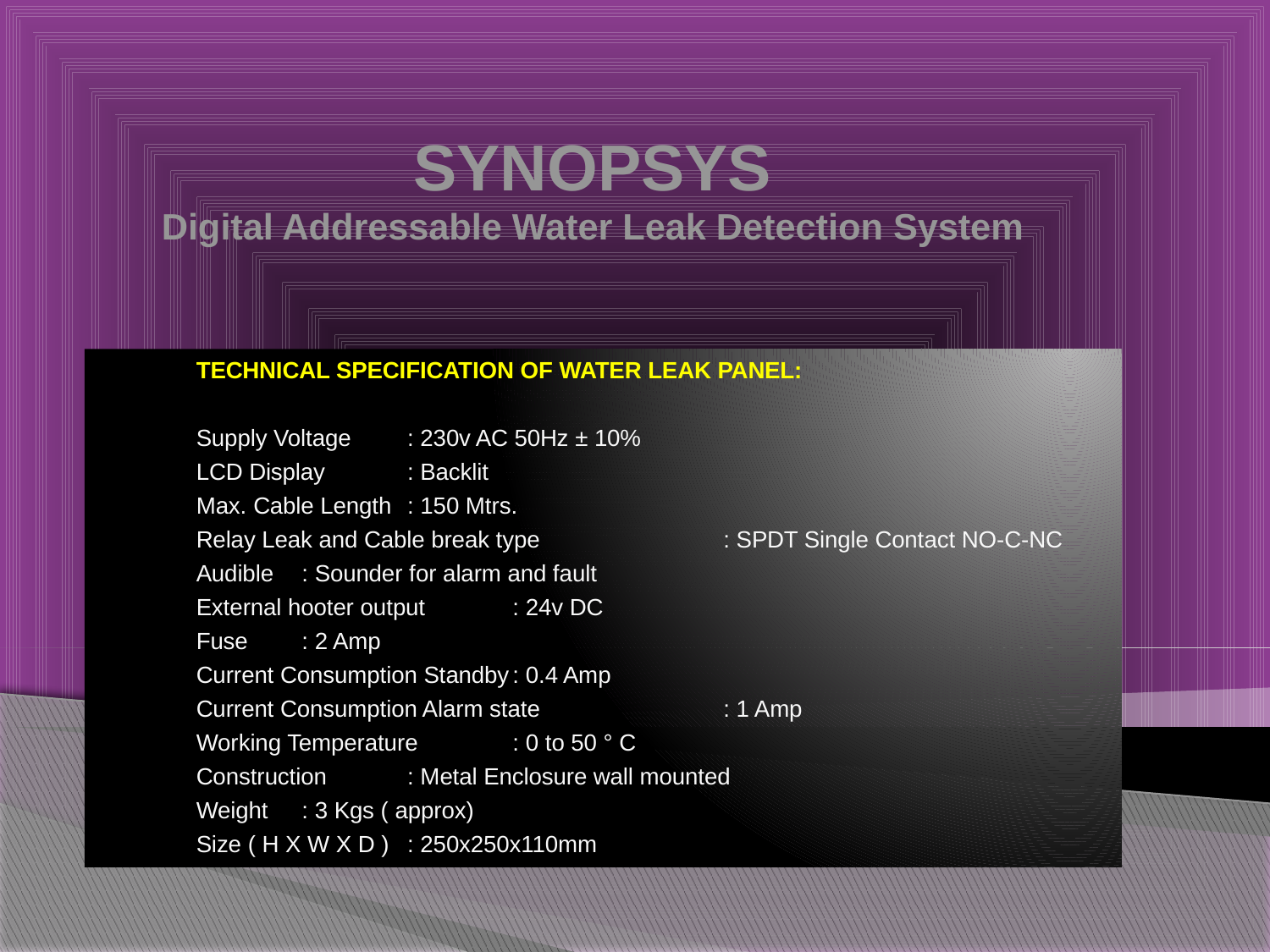

# SYNOPSYS Digital Addressable Water Leak Detection System
		TECHNICAL SPECIFICATION OF WATER LEAK PANEL:

	Supply Voltage			: 230v AC 50Hz ± 10%
	LCD Display				: Backlit
	Max. Cable Length			: 150 Mtrs.
	Relay Leak and Cable break type		: SPDT Single Contact NO-C-NC
	Audible				: Sounder for alarm and fault
	External hooter output			: 24v DC
	Fuse				: 2 Amp
	Current Consumption Standby		: 0.4 Amp
	Current Consumption Alarm state		: 1 Amp
	Working Temperature			: 0 to 50 ° C
	Construction			: Metal Enclosure wall mounted
	Weight				: 3 Kgs ( approx)
	Size ( H X W X D )			: 250x250x110mm